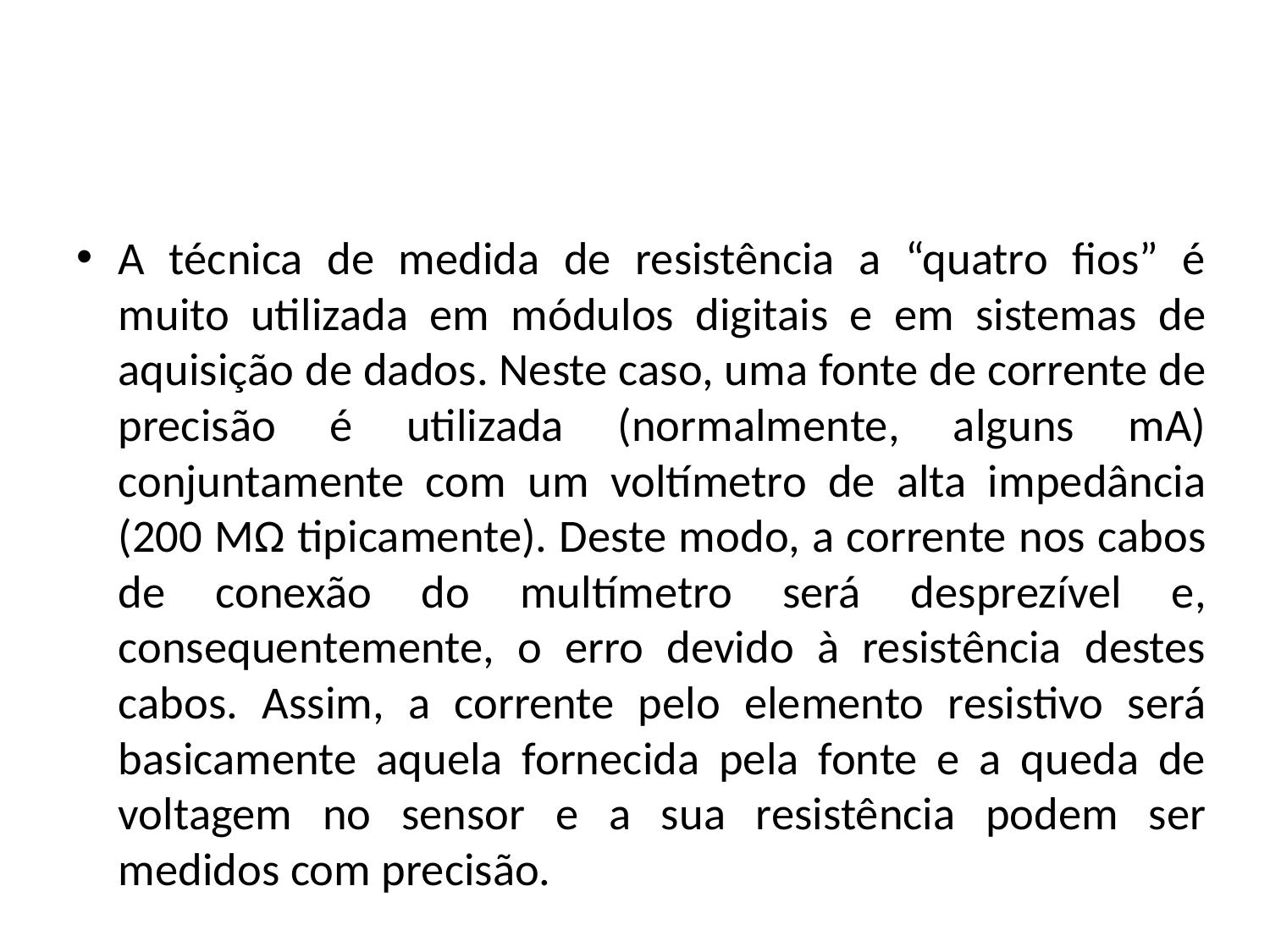

#
A técnica de medida de resistência a “quatro fios” é muito utilizada em módulos digitais e em sistemas de aquisição de dados. Neste caso, uma fonte de corrente de precisão é utilizada (normalmente, alguns mA) conjuntamente com um voltímetro de alta impedância (200 MΩ tipicamente). Deste modo, a corrente nos cabos de conexão do multímetro será desprezível e, consequentemente, o erro devido à resistência destes cabos. Assim, a corrente pelo elemento resistivo será basicamente aquela fornecida pela fonte e a queda de voltagem no sensor e a sua resistência podem ser medidos com precisão.